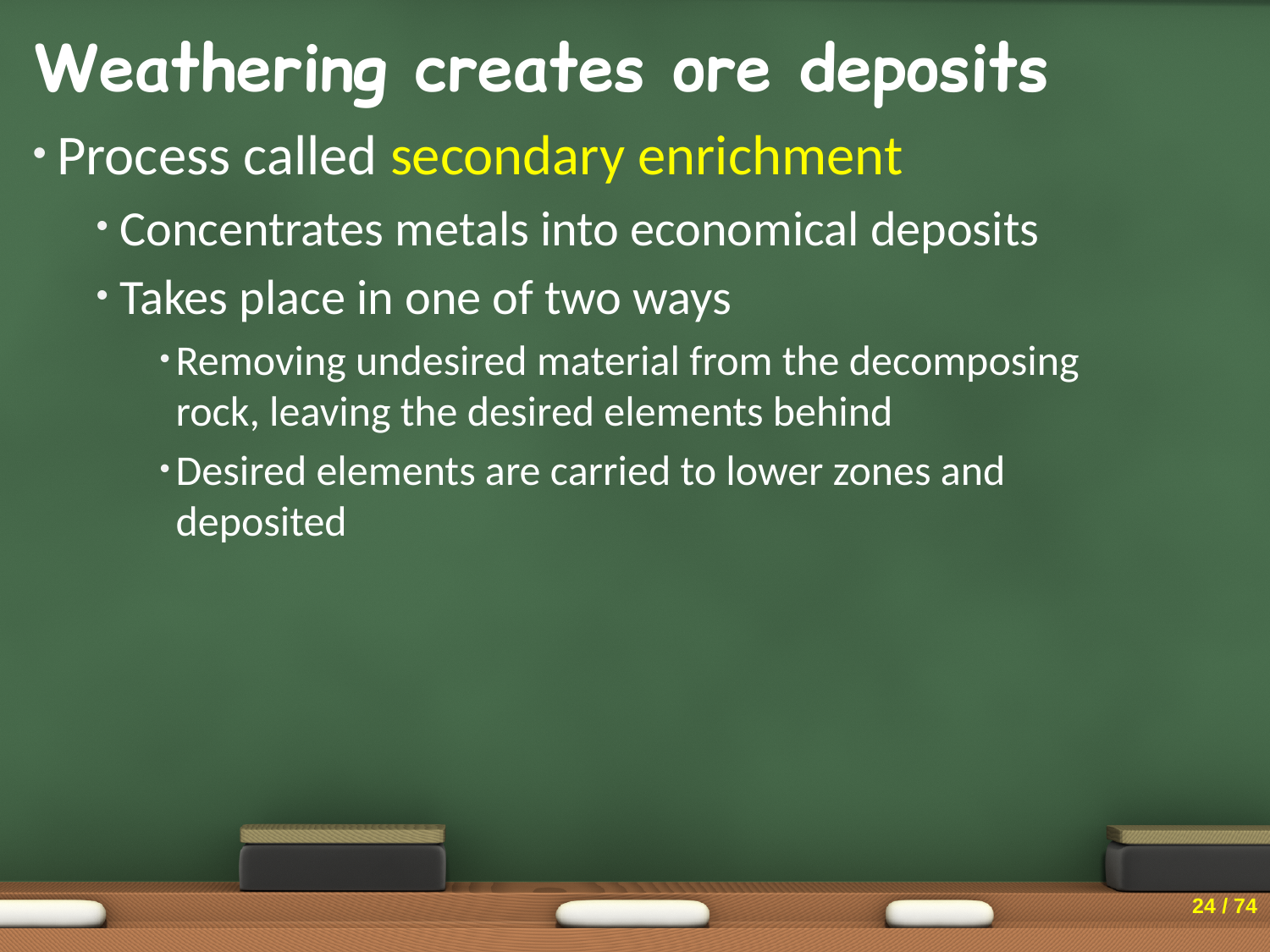

# Weathering creates ore deposits
Process called secondary enrichment
Concentrates metals into economical deposits
Takes place in one of two ways
Removing undesired material from the decomposing rock, leaving the desired elements behind
Desired elements are carried to lower zones and deposited
24 / 74